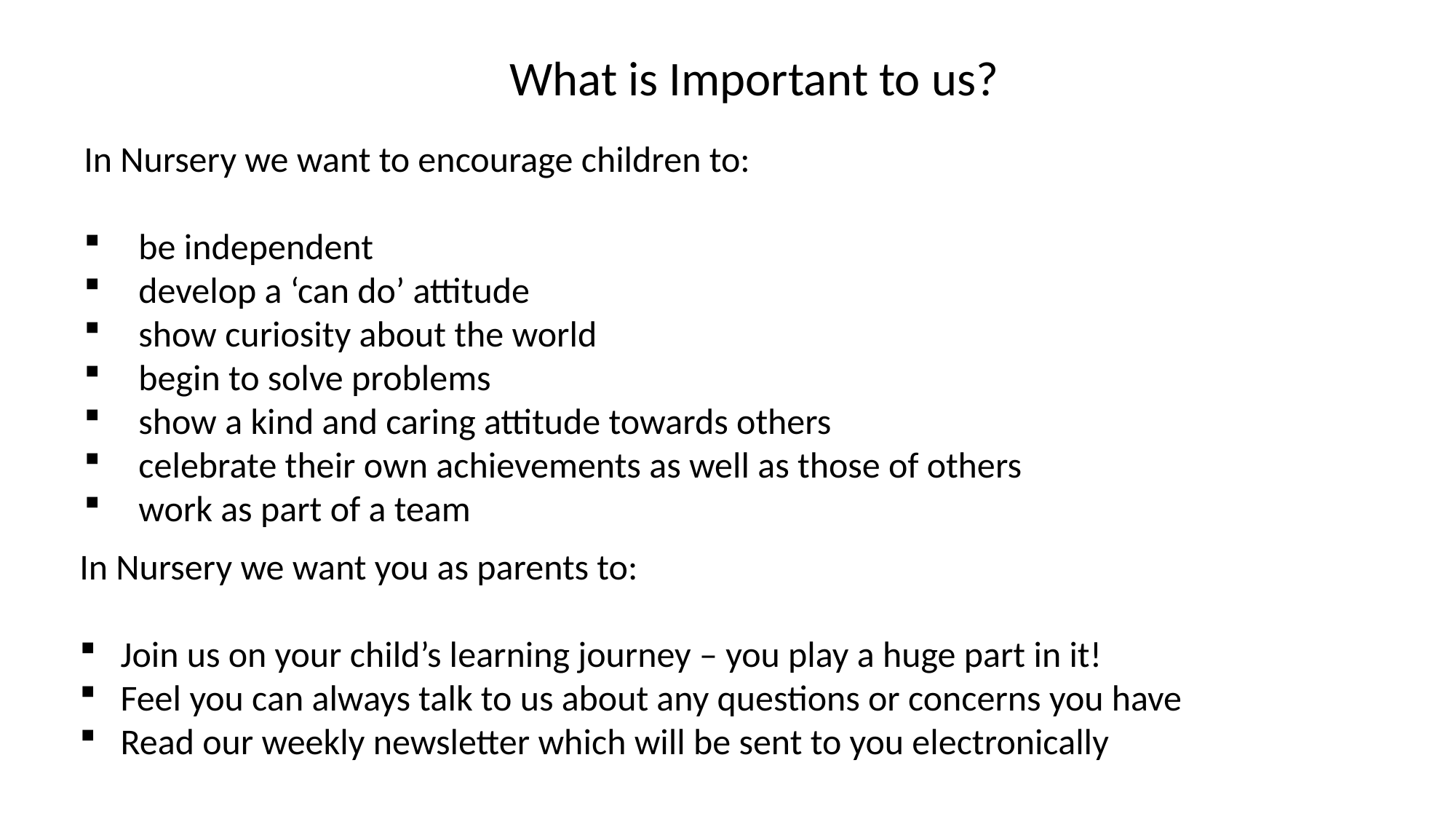

What is Important to us?
In Nursery we want to encourage children to:

be independent
develop a ‘can do’ attitude
show curiosity about the world
begin to solve problems
show a kind and caring attitude towards others
celebrate their own achievements as well as those of others
work as part of a team
In Nursery we want you as parents to:

Join us on your child’s learning journey – you play a huge part in it!
Feel you can always talk to us about any questions or concerns you have
Read our weekly newsletter which will be sent to you electronically